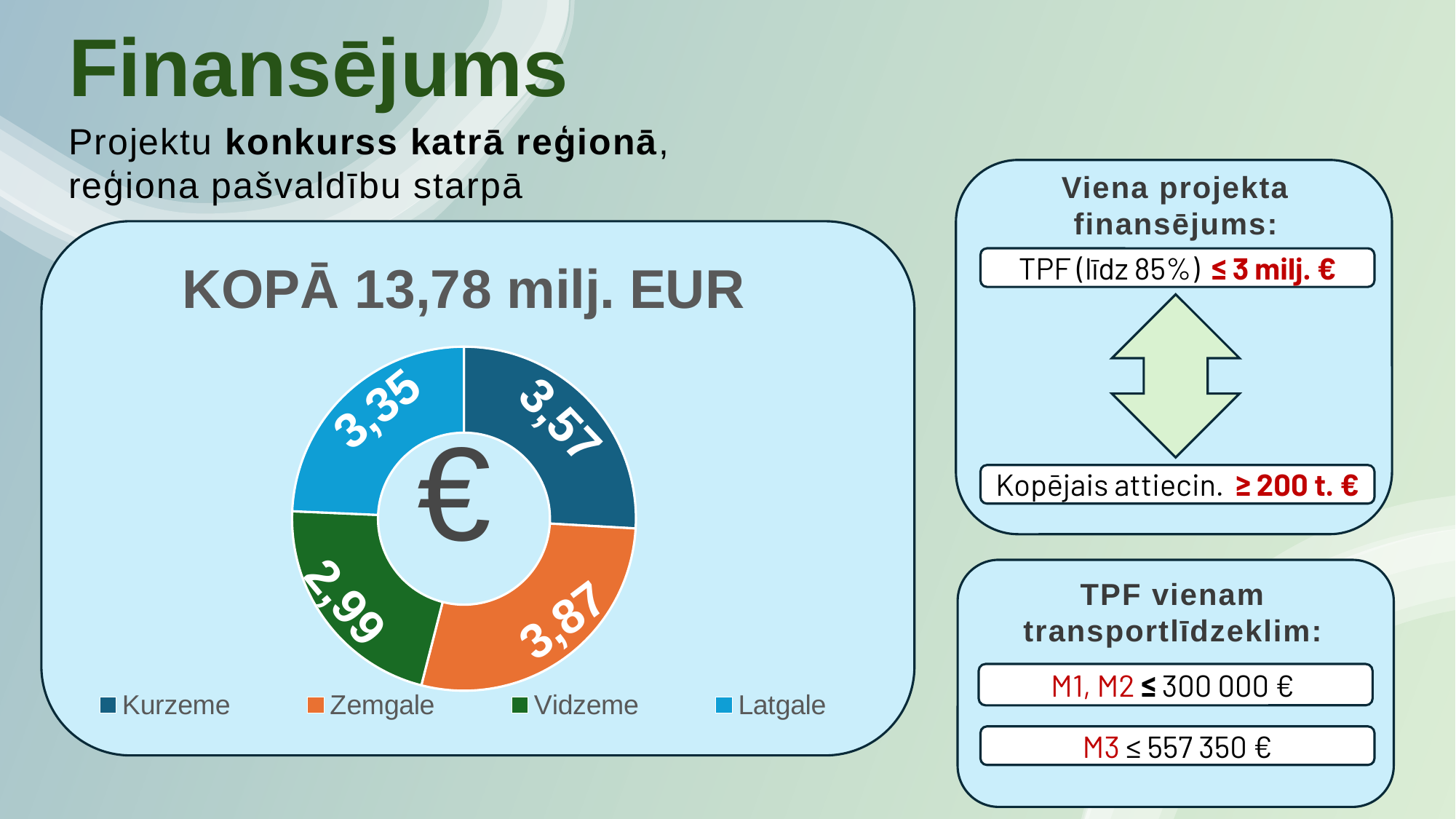

Finansējums
Projektu konkurss katrā reģionā,
reģiona pašvaldību starpā

Viena projekta finansējums:

### Chart: KOPĀ 13,78 milj. EUR

| Category | KOPĀ 13,78 mlj. EUR |
|---|---|
| Kurzeme | 3.57 |
| Zemgale | 3.87 |
| Vidzeme | 2.99 |
| Latgale | 3.35 |
TPF (līdz 85%)  ≤ 3 milj. €

3,35
3,57
Kopējais attiecin.  ≥ 200 t. €
€

2,99
3,87

TPF vienam transportlīdzeklim:
M1, M2 ≤ 300 000 €
M3 ≤ 557 350 €